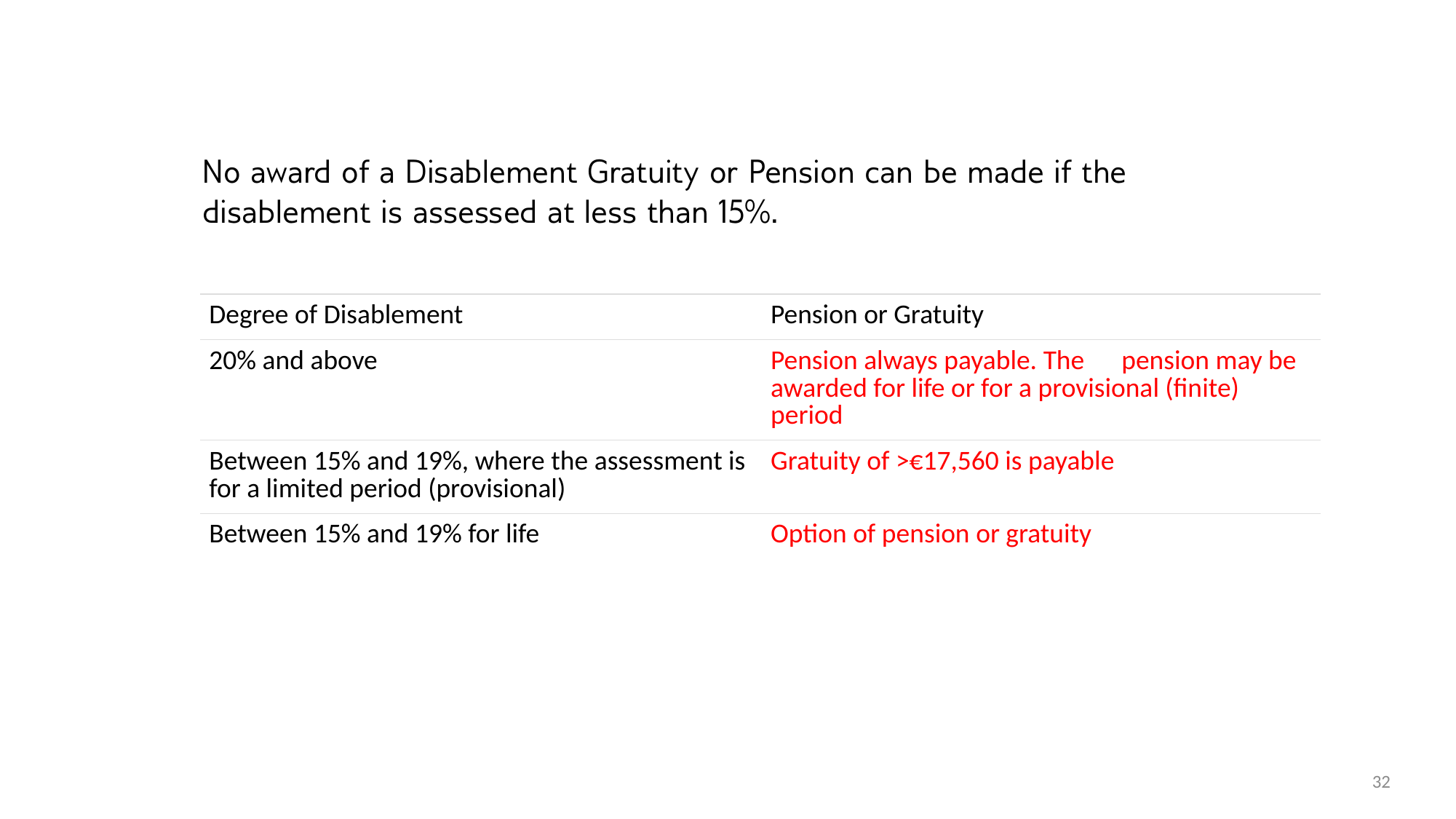

No award of a Disablement Gratuity or Pension can be made if the disablement is assessed at less than 15%.
| Degree of Disablement | Pension or Gratuity |
| --- | --- |
| 20% and above | Pension always payable. The pension may be awarded for life or for a provisional (finite) period |
| Between 15% and 19%, where the assessment is for a limited period (provisional) | Gratuity of >€17,560 is payable |
| Between 15% and 19% for life | Option of pension or gratuity |
32